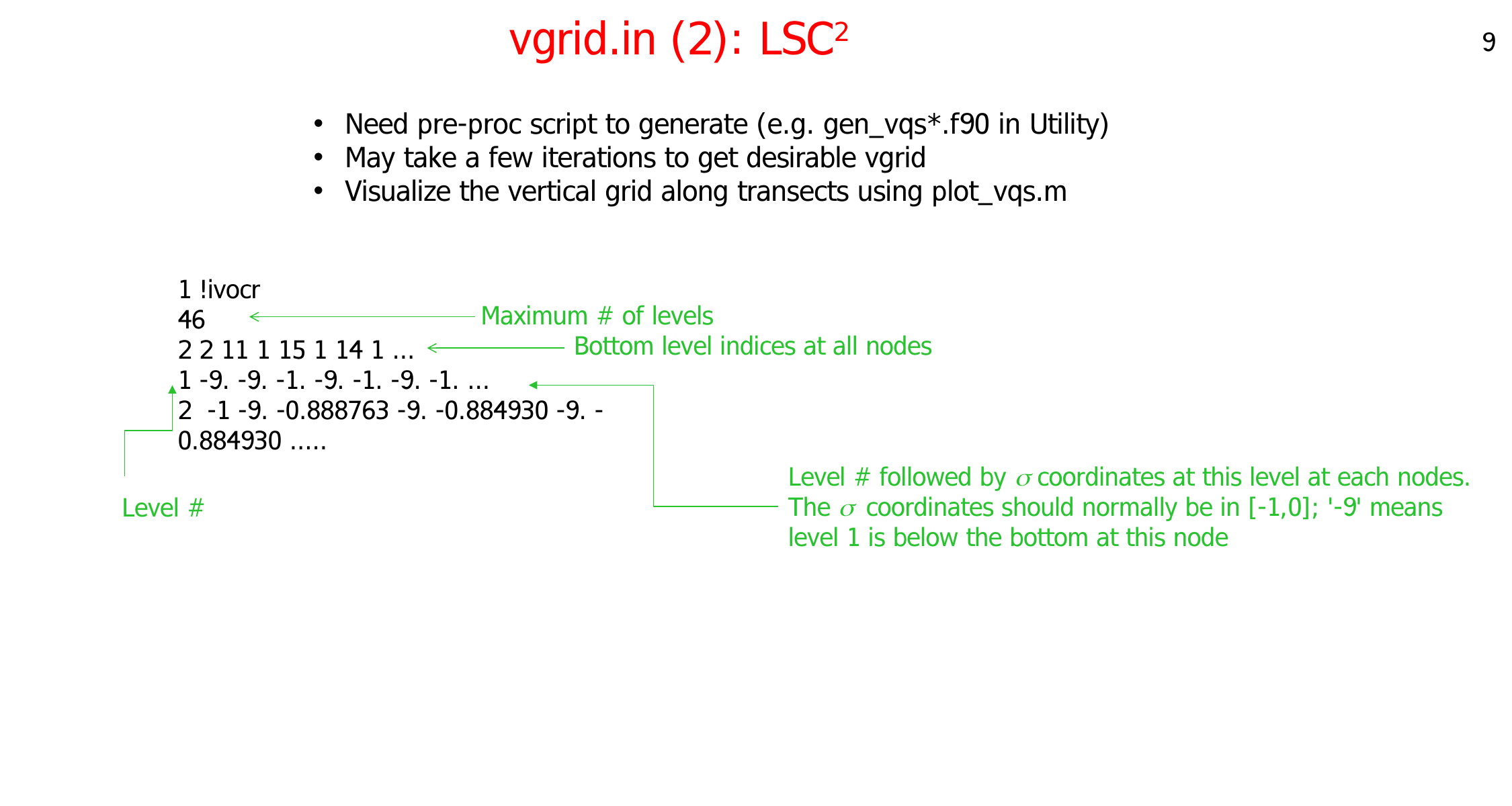

9
# vgrid.in (2): LSC2
Need pre-proc script to generate (e.g. gen_vqs*.f90 in Utility)
May take a few iterations to get desirable vgrid
Visualize the vertical grid along transects using plot_vqs.m
1 !ivocr
46
2 2 11 1 15 1 14 1 ...
1 -9. -9. -1. -9. -1. -9. -1. ...
2  -1 -9. -0.888763 -9. -0.884930 -9. -0.884930 .....
Maximum # of levels
Bottom level indices at all nodes
Level #
Level # followed by σ coordinates at this level at each nodes. The σ coordinates should normally be in [-1,0]; '-9' means level 1 is below the bottom at this node